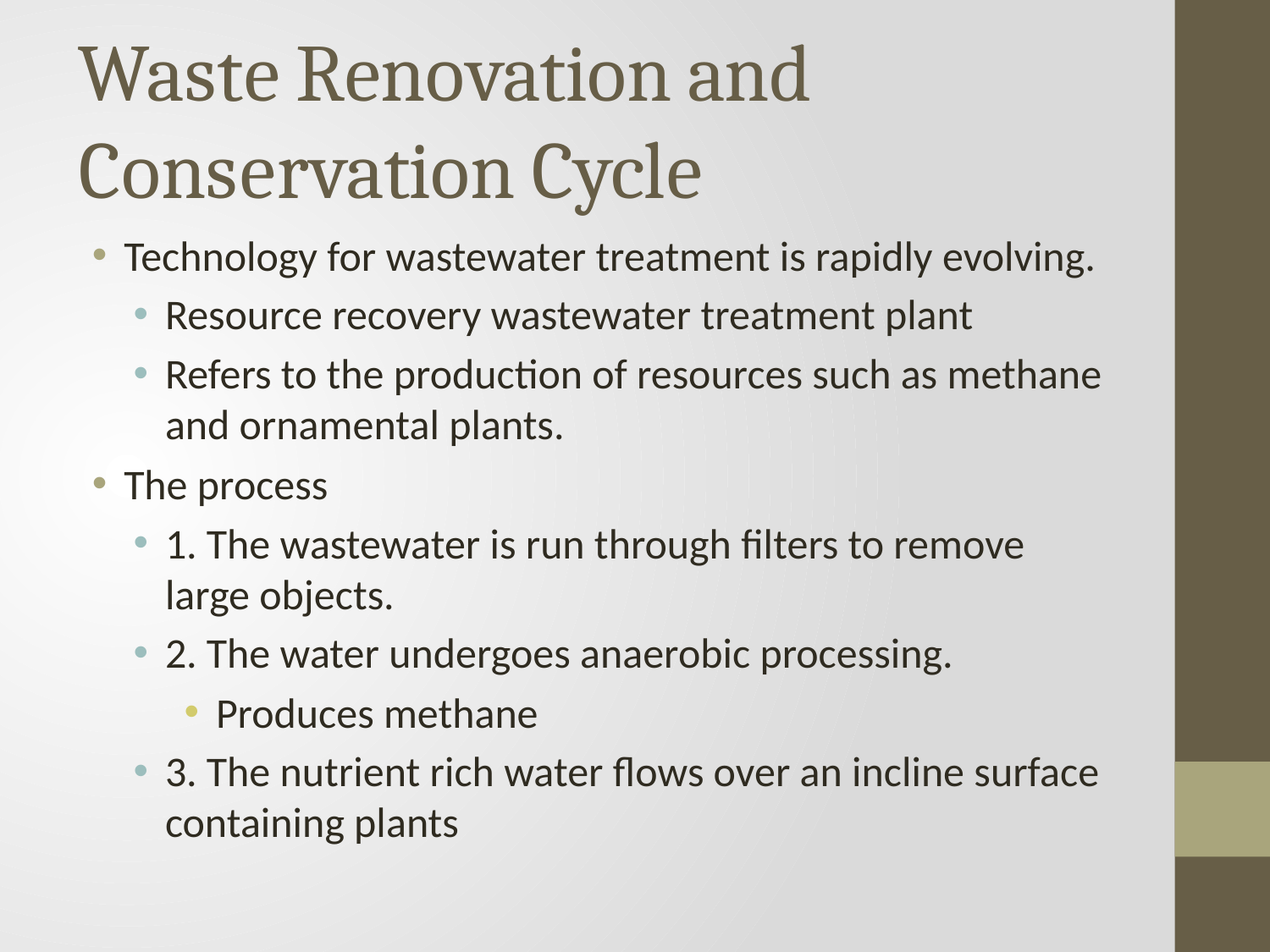

# Waste Renovation and Conservation Cycle
Technology for wastewater treatment is rapidly evolving.
Resource recovery wastewater treatment plant
Refers to the production of resources such as methane and ornamental plants.
The process
1. The wastewater is run through filters to remove large objects.
2. The water undergoes anaerobic processing.
Produces methane
3. The nutrient rich water flows over an incline surface containing plants